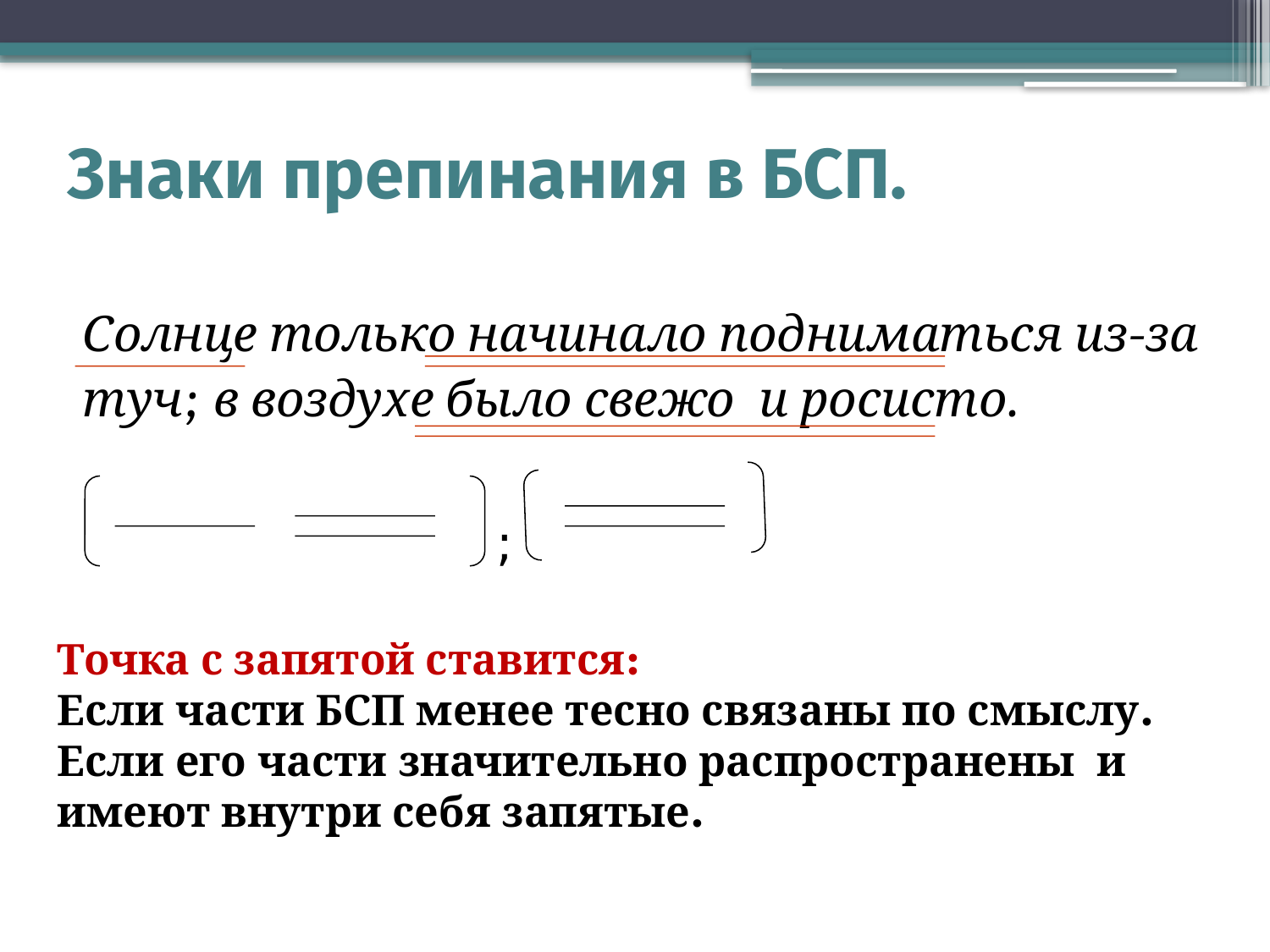

# Знаки препинания в БСП.
Солнце только начинало подниматься из-за
туч; в воздухе было свежо  и росисто.

;

Точка с запятой ставится:
Если части БСП менее тесно связаны по смыслу.
Если его части значительно распространены  и имеют внутри себя запятые.